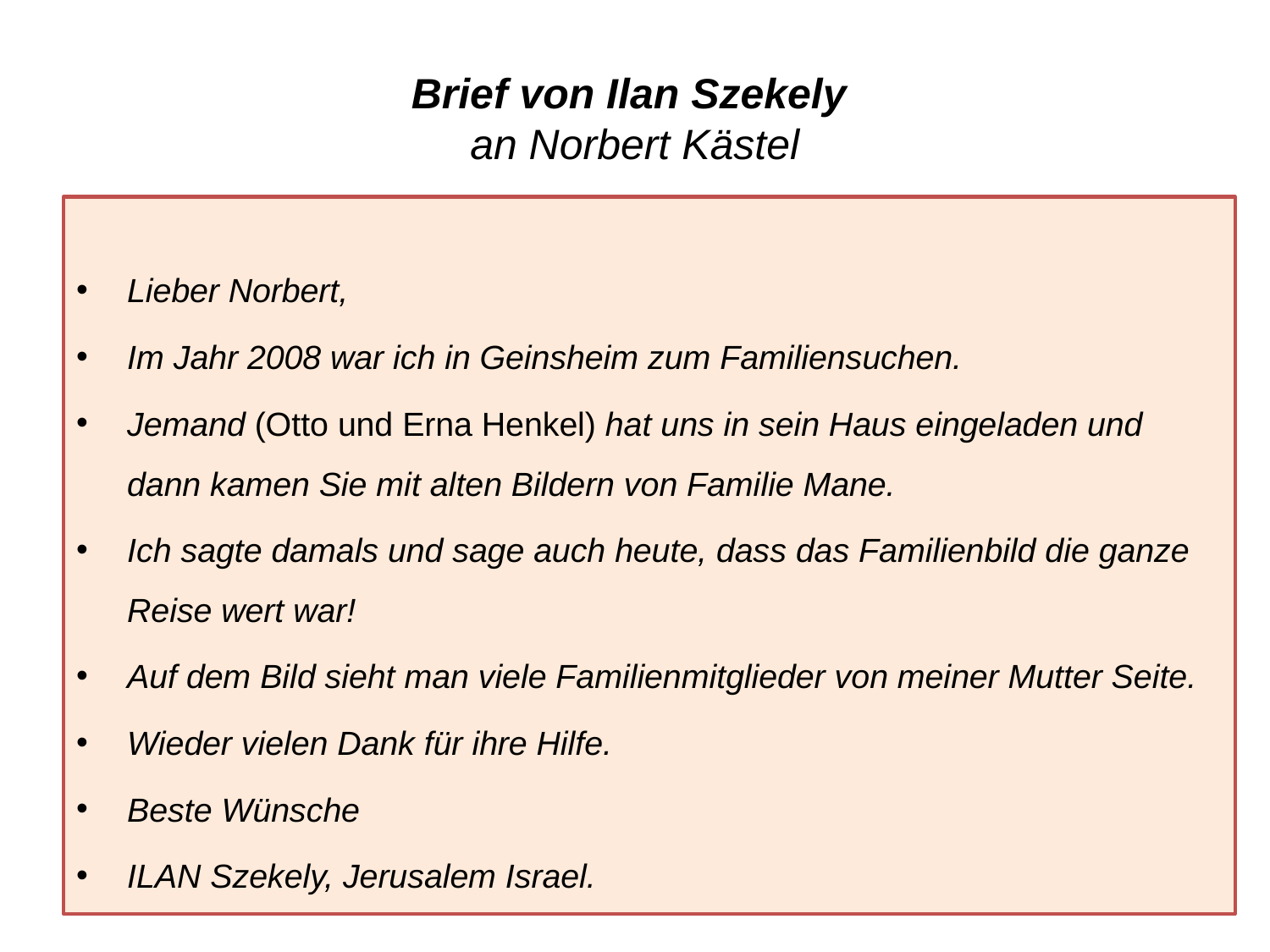

# Brief von Ilan Szekely an Norbert Kästel

Lieber Norbert,
Im Jahr 2008 war ich in Geinsheim zum Familiensuchen.
Jemand (Otto und Erna Henkel) hat uns in sein Haus eingeladen und dann kamen Sie mit alten Bildern von Familie Mane.
Ich sagte damals und sage auch heute, dass das Familienbild die ganze Reise wert war!
Auf dem Bild sieht man viele Familienmitglieder von meiner Mutter Seite.
Wieder vielen Dank für ihre Hilfe.
Beste Wünsche
ILAN Szekely, Jerusalem Israel.